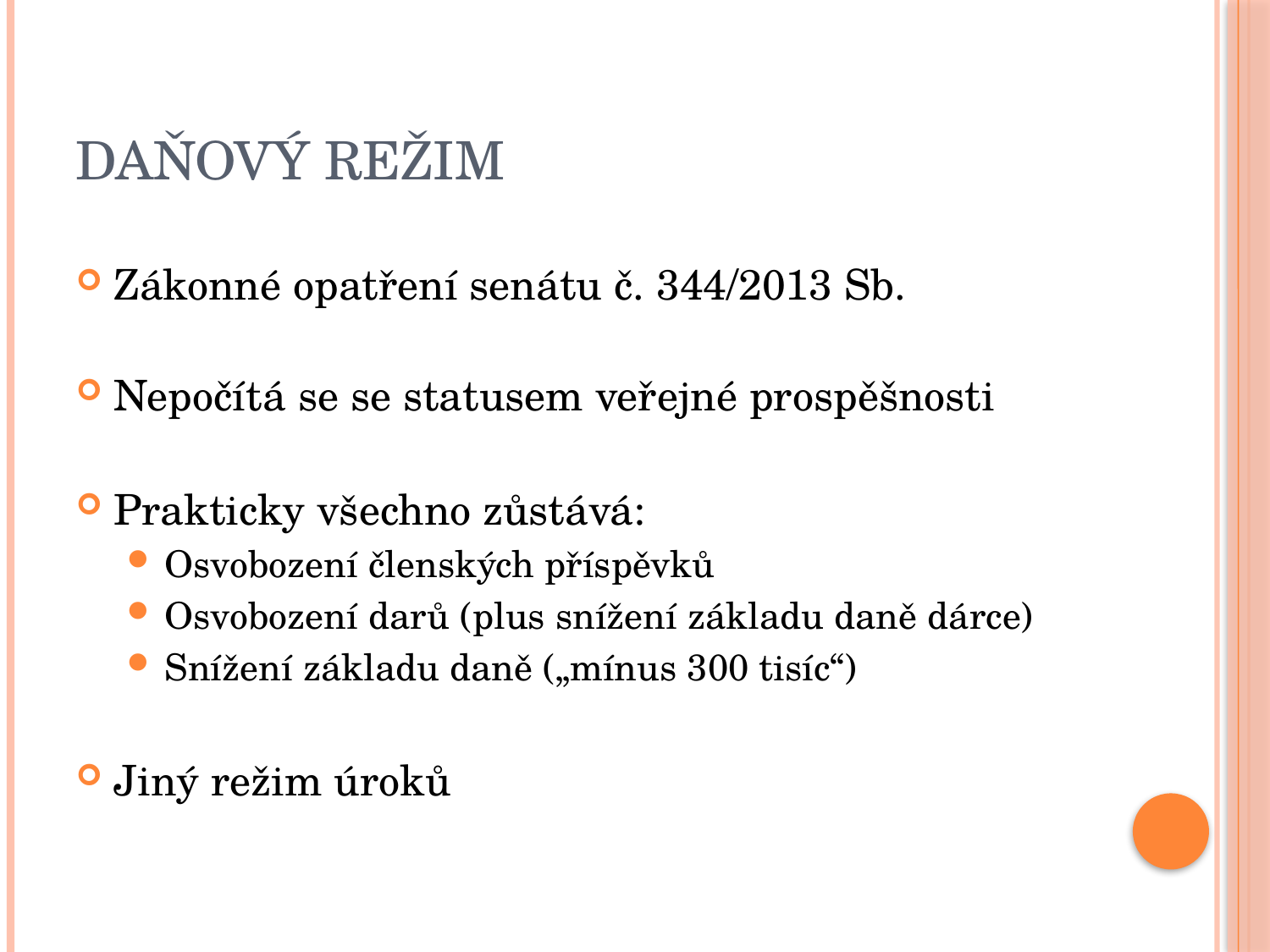

# Daňový režim

Zákonné opatření senátu č. 344/2013 Sb.

Nepočítá se se statusem veřejné prospěšnosti

Prakticky všechno zůstává:
Osvobození členských příspěvků
Osvobození darů (plus snížení základu daně dárce)
Snížení základu daně („mínus 300 tisíc“)

Jiný režim úroků